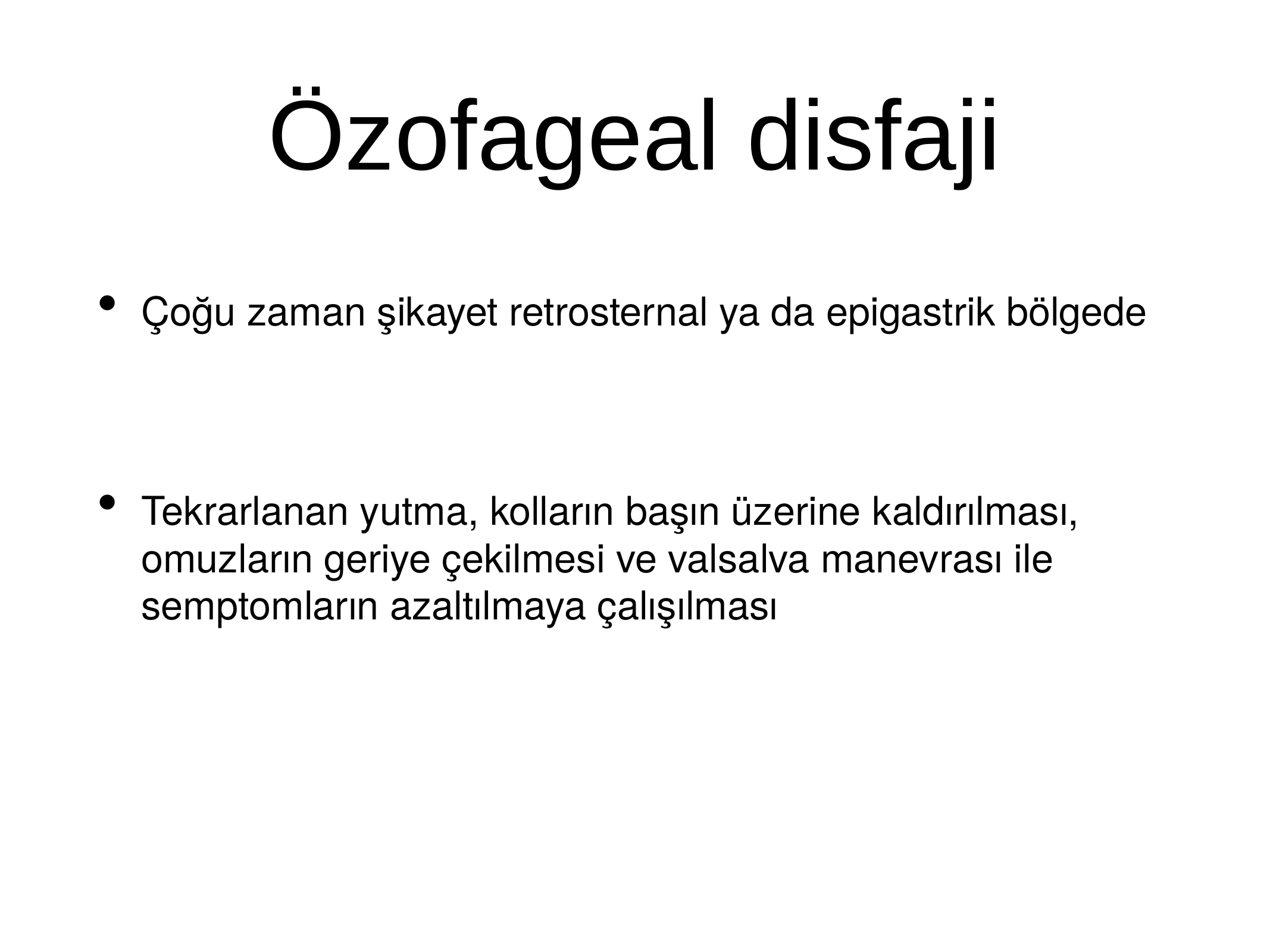

# Özofageal disfaji
Çoğu zaman şikayet retrosternal ya da epigastrik bölgede

Tekrarlanan yutma, kolların başın üzerine kaldırılması, omuzların geriye çekilmesi ve valsalva manevrası ile semptomların azaltılmaya çalışılması